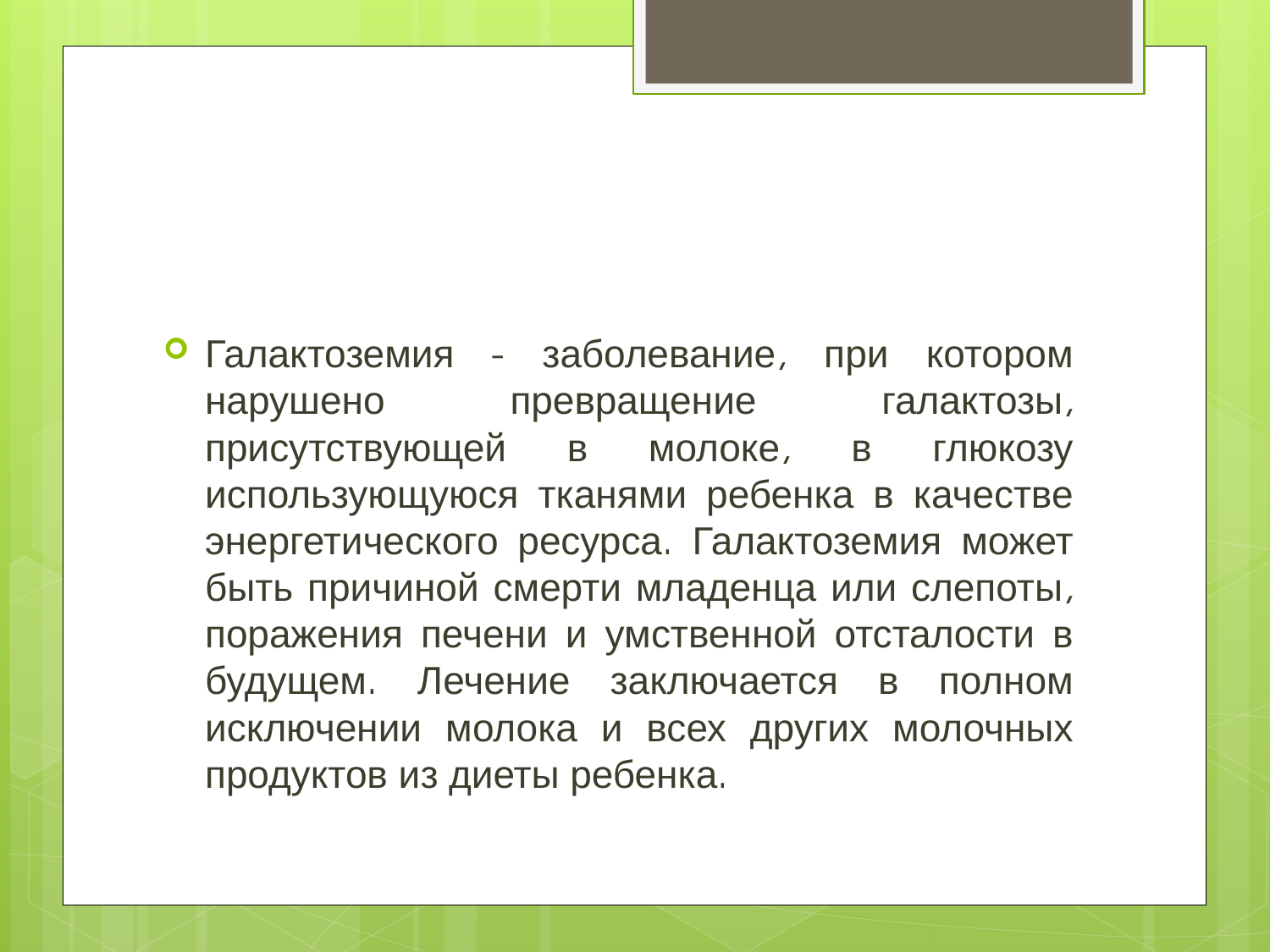

#
Галактоземия - заболевание, при котором нарушено превращение галактозы, присутствующей в молоке, в глюкозу использующуюся тканями ребенка в качестве энергетического ресурса. Галактоземия может быть причиной смерти младенца или слепоты, поражения печени и умственной отсталости в будущем. Лечение заключается в полном исключении молока и всех других молочных продуктов из диеты ребенка.